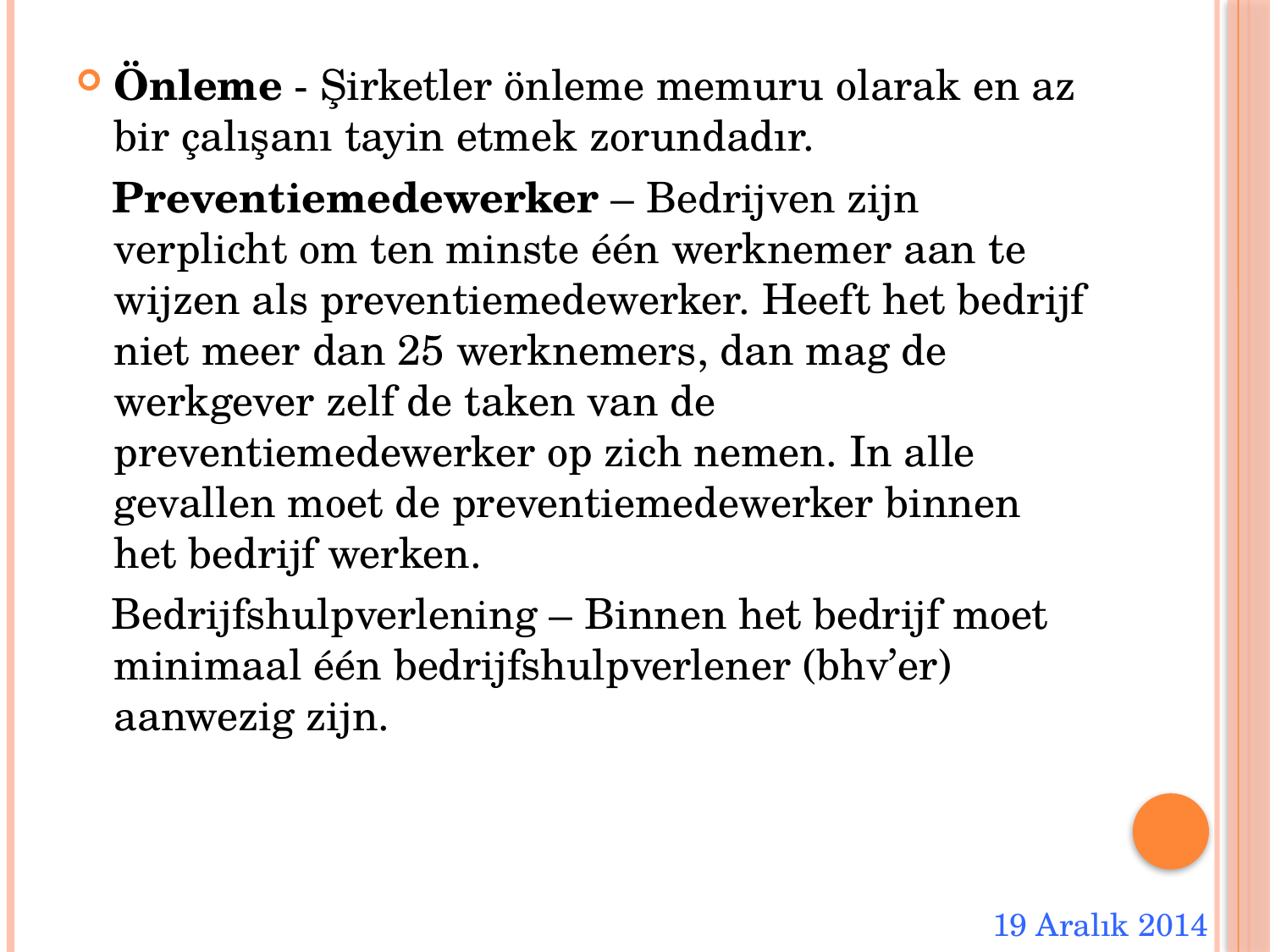

Önleme - Şirketler önleme memuru olarak en az bir çalışanı tayin etmek zorundadır.
   Preventiemedewerker – Bedrijven zijn verplicht om ten minste één werknemer aan te wijzen als preventiemedewerker. Heeft het bedrijf niet meer dan 25 werknemers, dan mag de werkgever zelf de taken van de preventiemedewerker op zich nemen. In alle gevallen moet de preventiemedewerker binnen het bedrijf werken.
   Bedrijfshulpverlening – Binnen het bedrijf moet minimaal één bedrijfshulpverlener (bhv’er) aanwezig zijn.

19 Aralık 2014